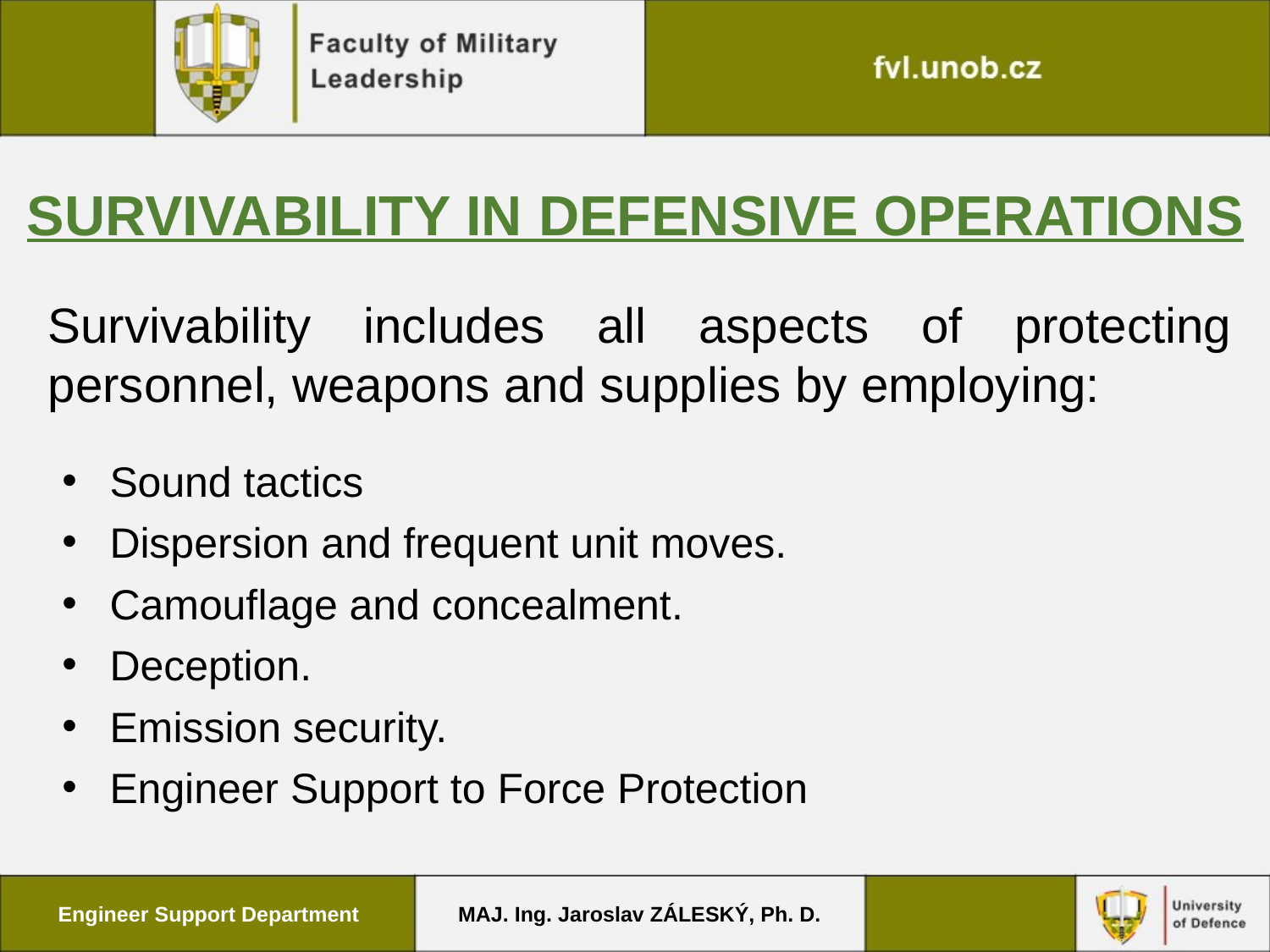

# SURVIVABILITY IN DEFENSIVE OPERATIONS
Survivability includes all aspects of protecting personnel, weapons and supplies by employing:
Sound tactics
Dispersion and frequent unit moves.
Camouflage and concealment.
Deception.
Emission security.
Engineer Support to Force Protection
Engineer Support Department
MAJ. Ing. Jaroslav ZÁLESKÝ, Ph. D.